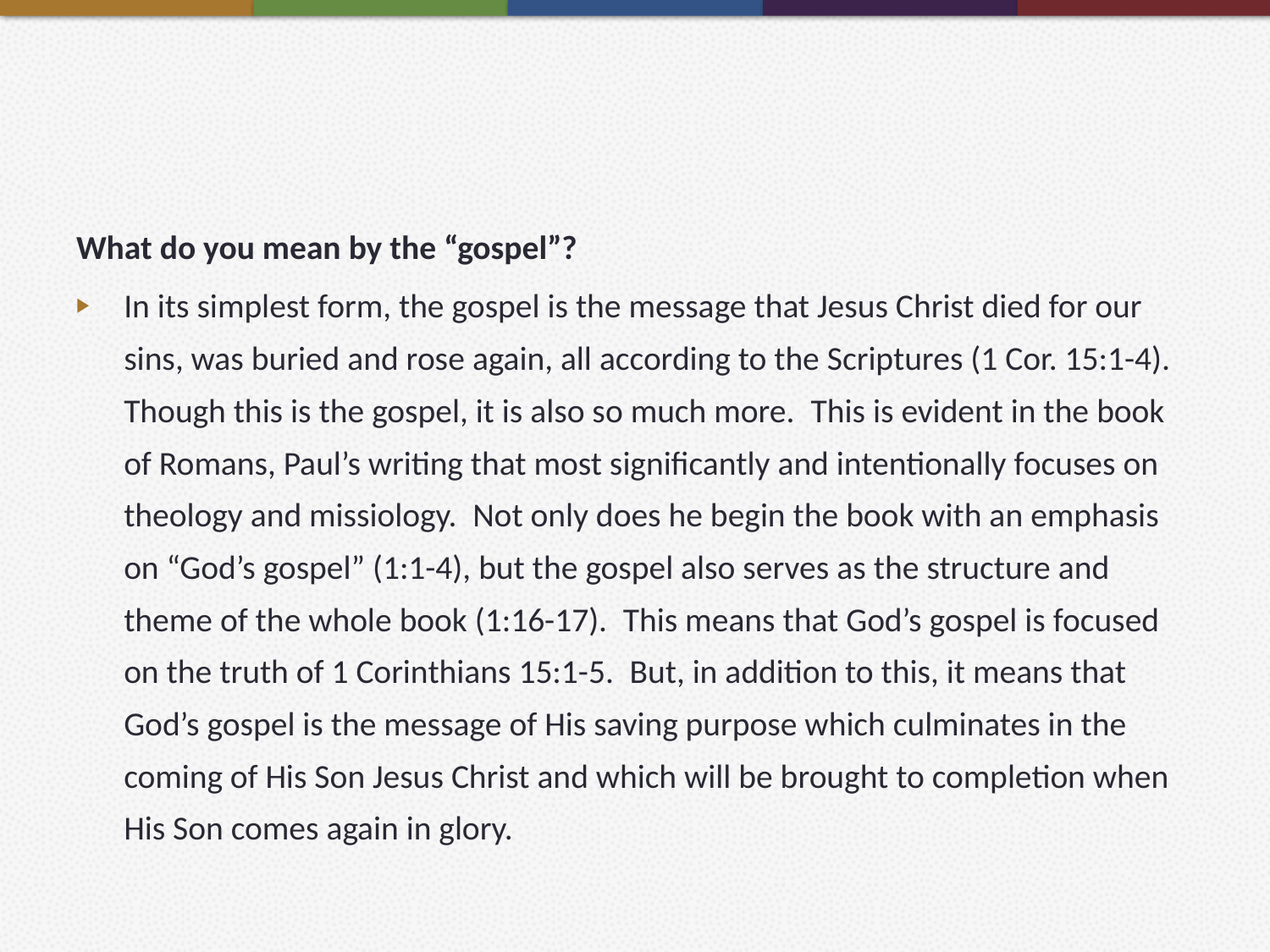

#
What do you mean by the “gospel”?
In its simplest form, the gospel is the message that Jesus Christ died for our sins, was buried and rose again, all according to the Scriptures (1 Cor. 15:1-4).  Though this is the gospel, it is also so much more.  This is evident in the book of Romans, Paul’s writing that most significantly and intentionally focuses on theology and missiology.  Not only does he begin the book with an emphasis on “God’s gospel” (1:1-4), but the gospel also serves as the structure and theme of the whole book (1:16-17).  This means that God’s gospel is focused on the truth of 1 Corinthians 15:1-5.  But, in addition to this, it means that God’s gospel is the message of His saving purpose which culminates in the coming of His Son Jesus Christ and which will be brought to completion when His Son comes again in glory.